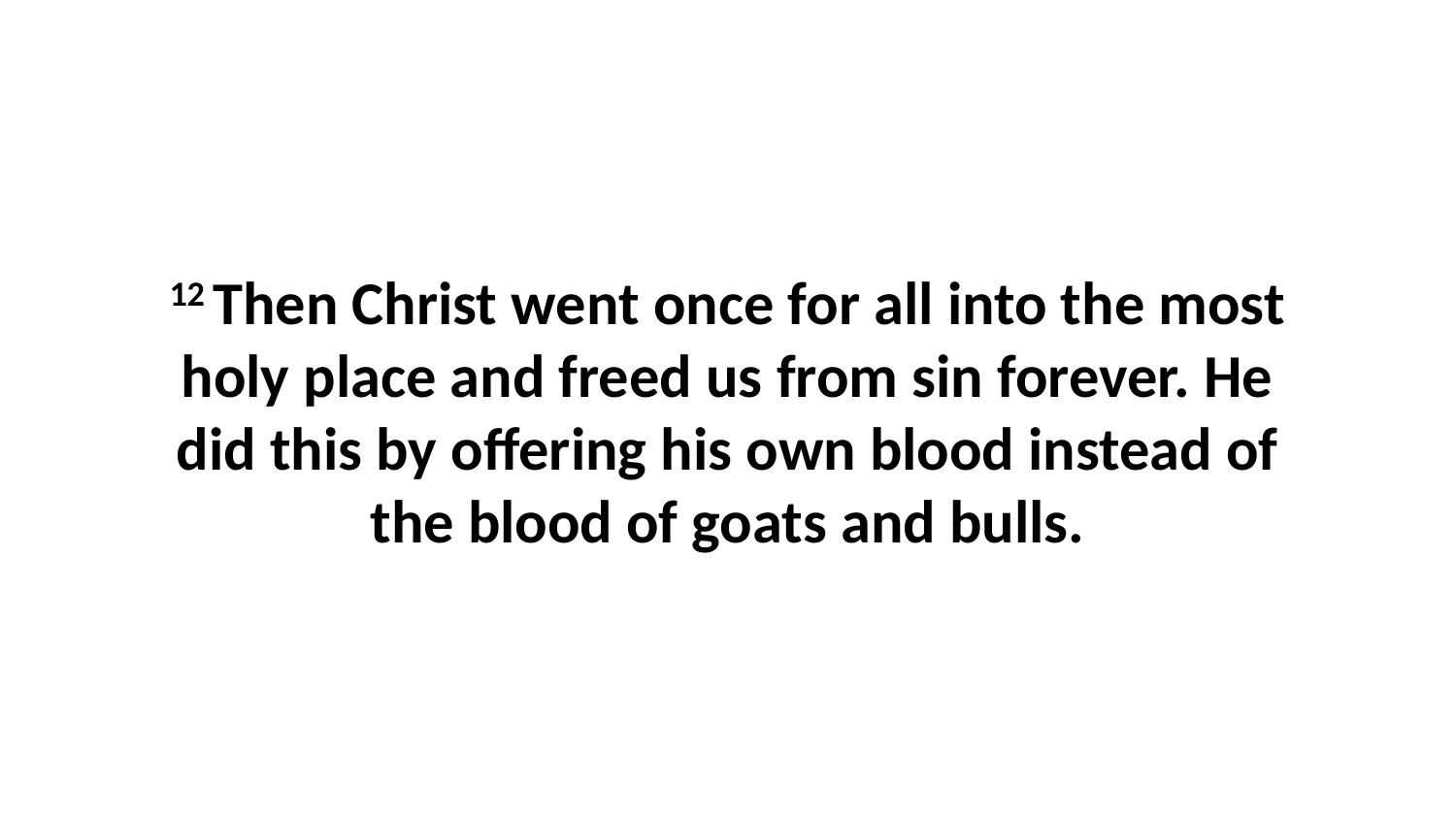

12 Then Christ went once for all into the most holy place and freed us from sin forever. He did this by offering his own blood instead of the blood of goats and bulls.